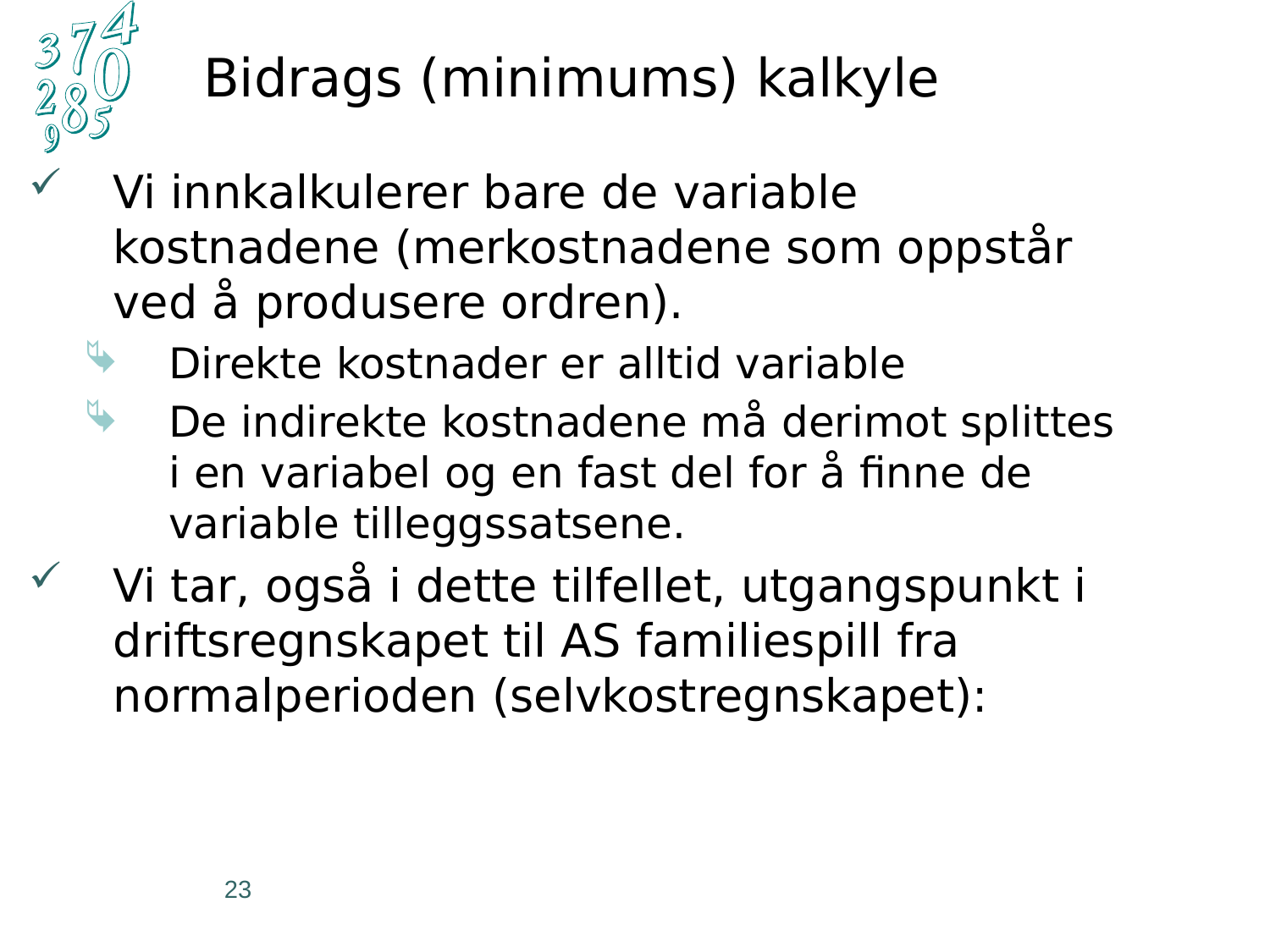

Bidrags (minimums) kalkyle
Vi innkalkulerer bare de variable kostnadene (merkostnadene som oppstår ved å produsere ordren).
Direkte kostnader er alltid variable
De indirekte kostnadene må derimot splittes i en variabel og en fast del for å finne de variable tilleggssatsene.
Vi tar, også i dette tilfellet, utgangspunkt i driftsregnskapet til AS familiespill fra normalperioden (selvkostregnskapet):
23